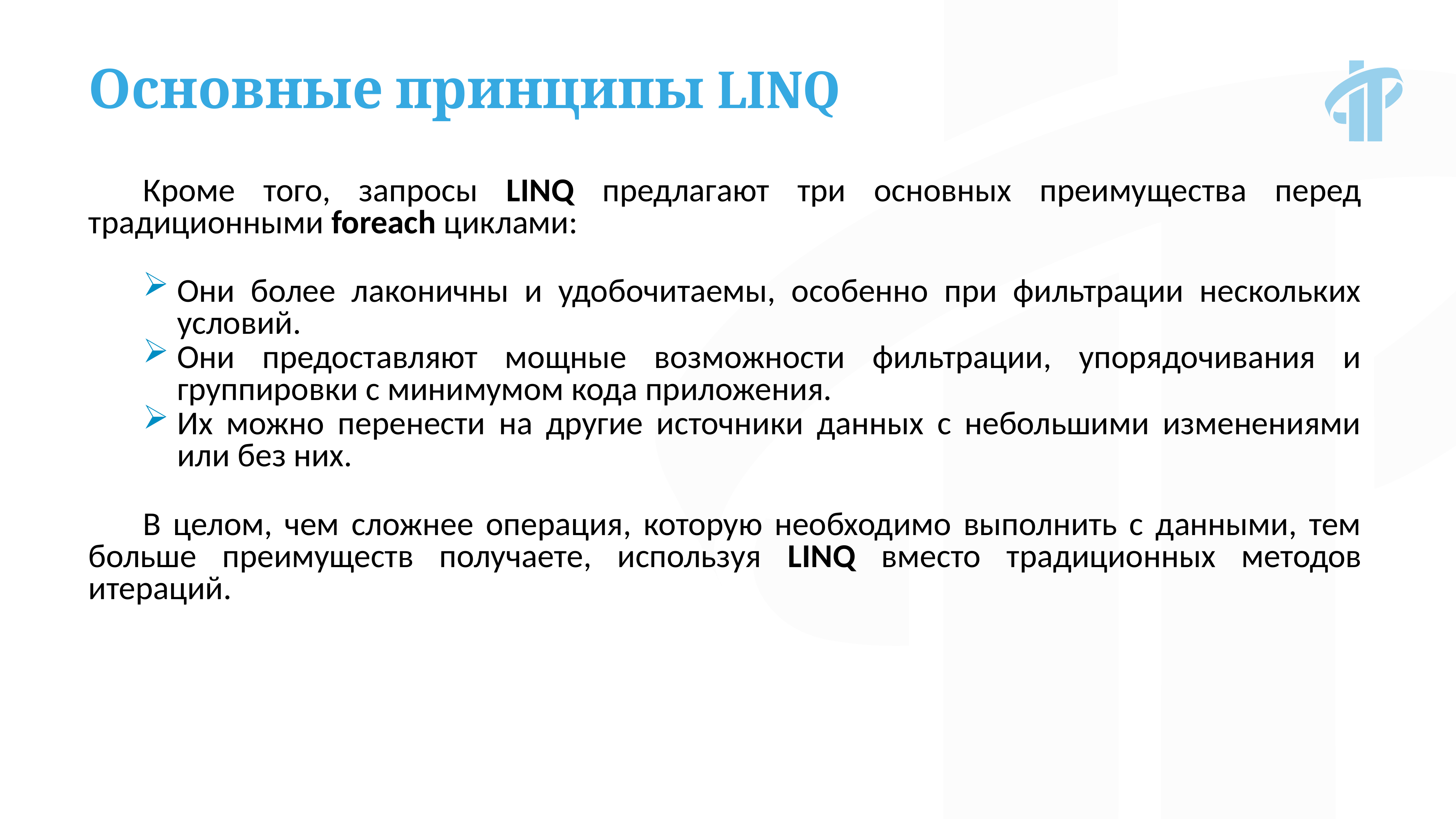

Основные принципы LINQ
Кроме того, запросы LINQ предлагают три основных преимущества перед традиционными foreach циклами:

Они более лаконичны и удобочитаемы, особенно при фильтрации нескольких условий.
Они предоставляют мощные возможности фильтрации, упорядочивания и группировки с минимумом кода приложения.
Их можно перенести на другие источники данных с небольшими изменениями или без них.

В целом, чем сложнее операция, которую необходимо выполнить с данными, тем больше преимуществ получаете, используя LINQ вместо традиционных методов итераций.